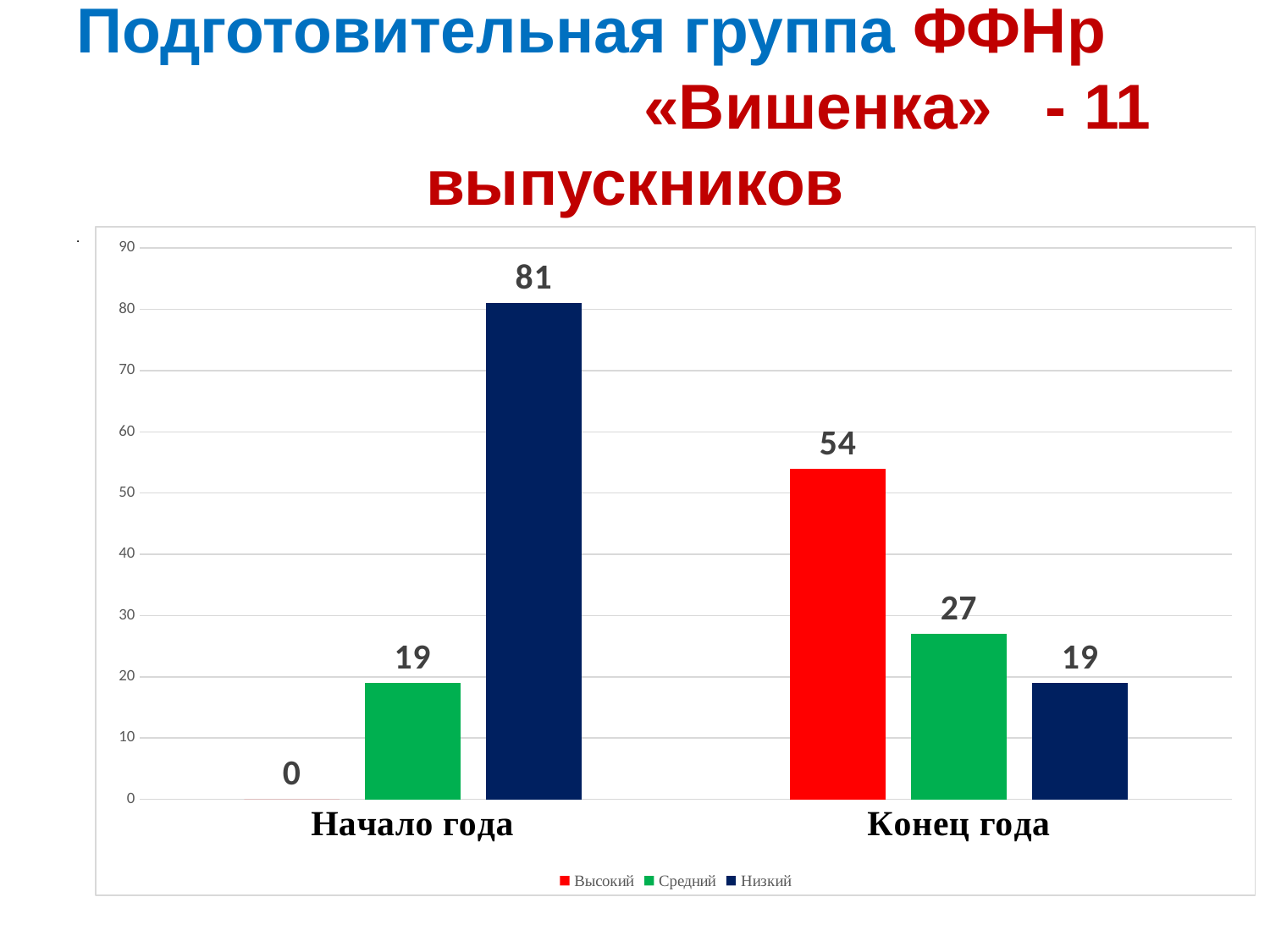

# Подготовительная группа ФФНр                                    «Вишенка»   - 11 выпускников
.

### Chart:

| Category | Высокий | Средний | Низкий |
|---|---|---|---|
| Начало года | 0.0 | 19.0 | 81.0 |
| Конец года | 54.0 | 27.0 | 19.0 |